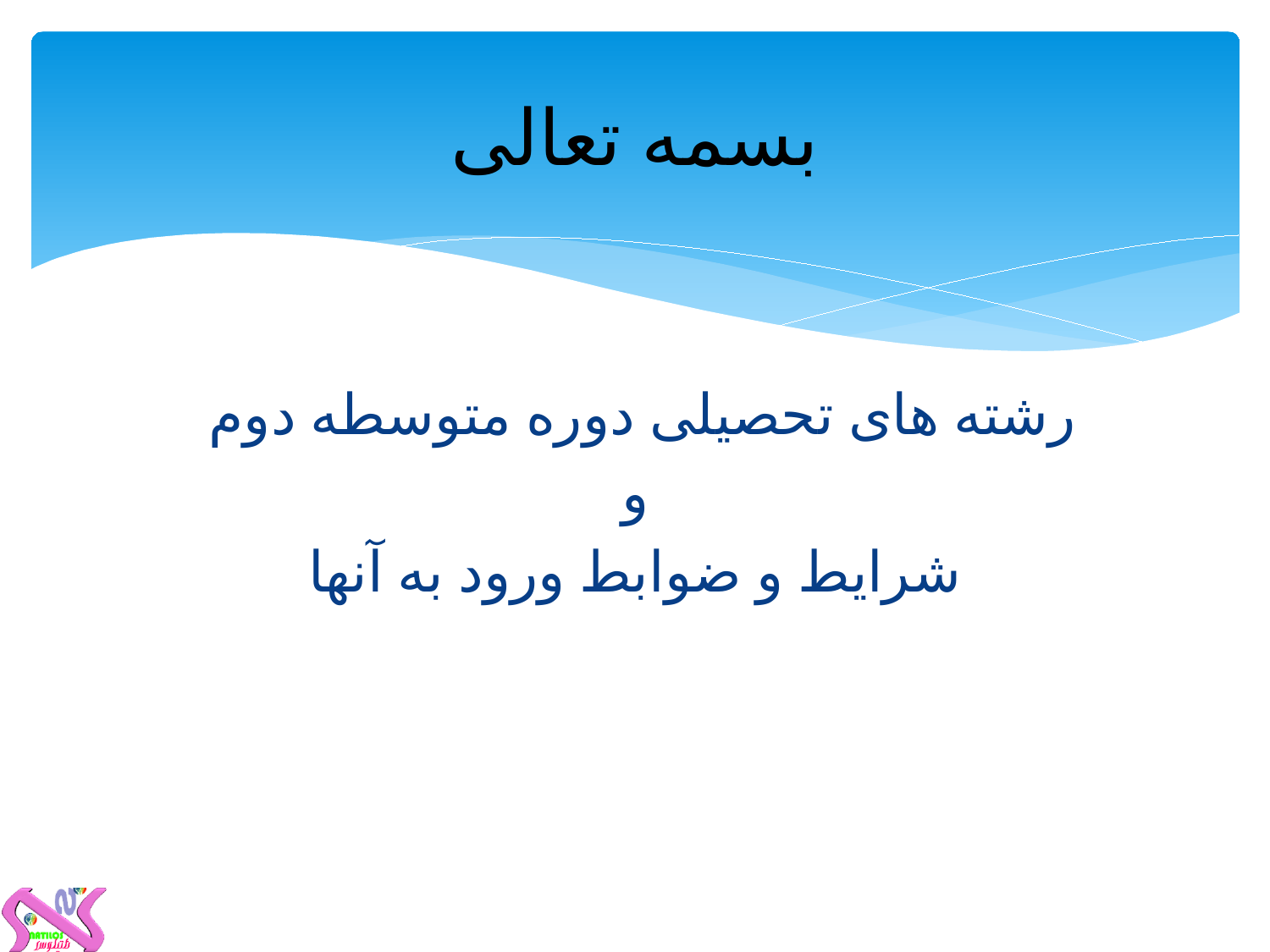

# بسمه تعالی
رشته های تحصیلی دوره متوسطه دوم
و
شرایط و ضوابط ورود به آنها